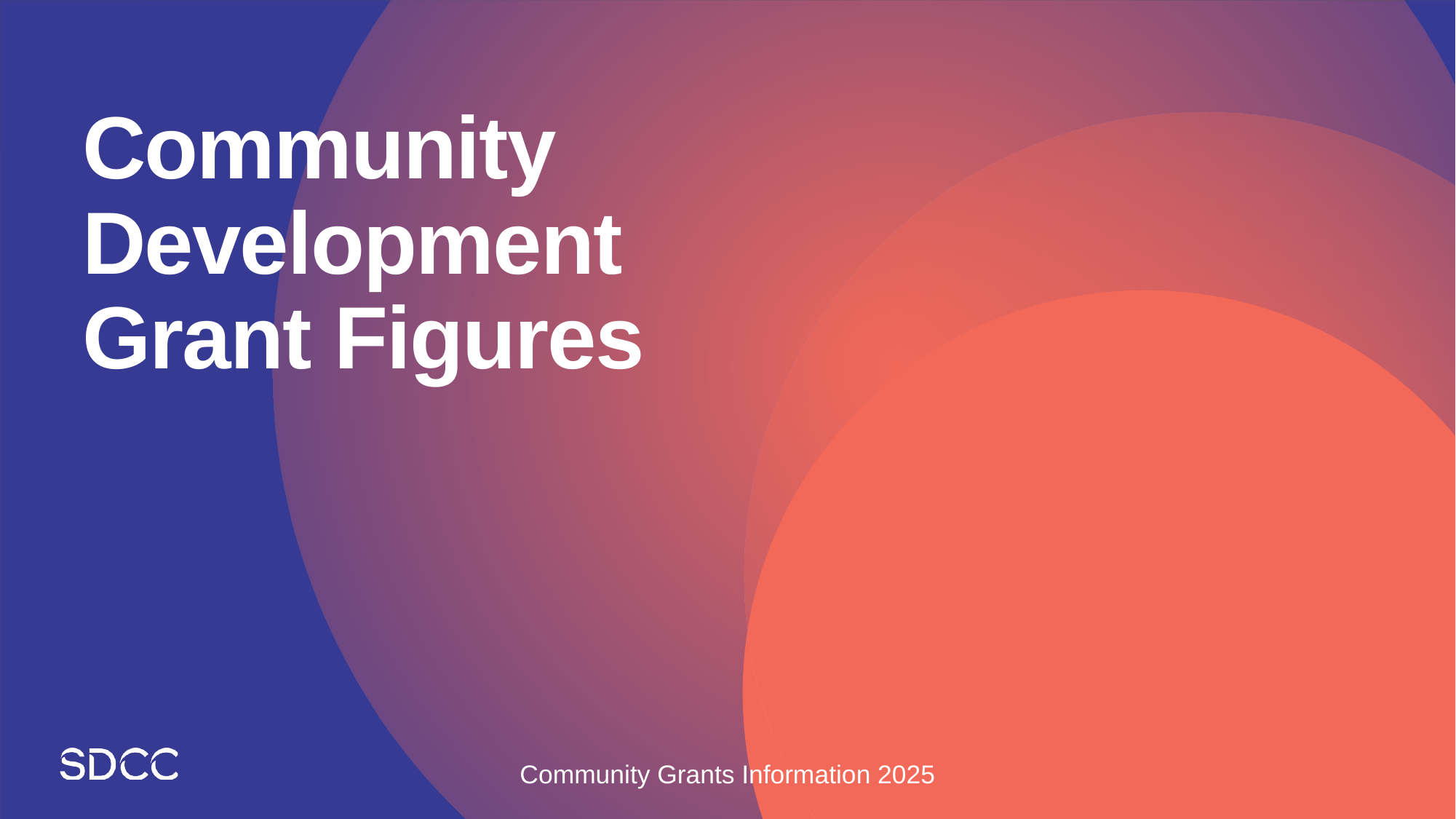

# Community Development Grant Figures
Community Grants Information 2025